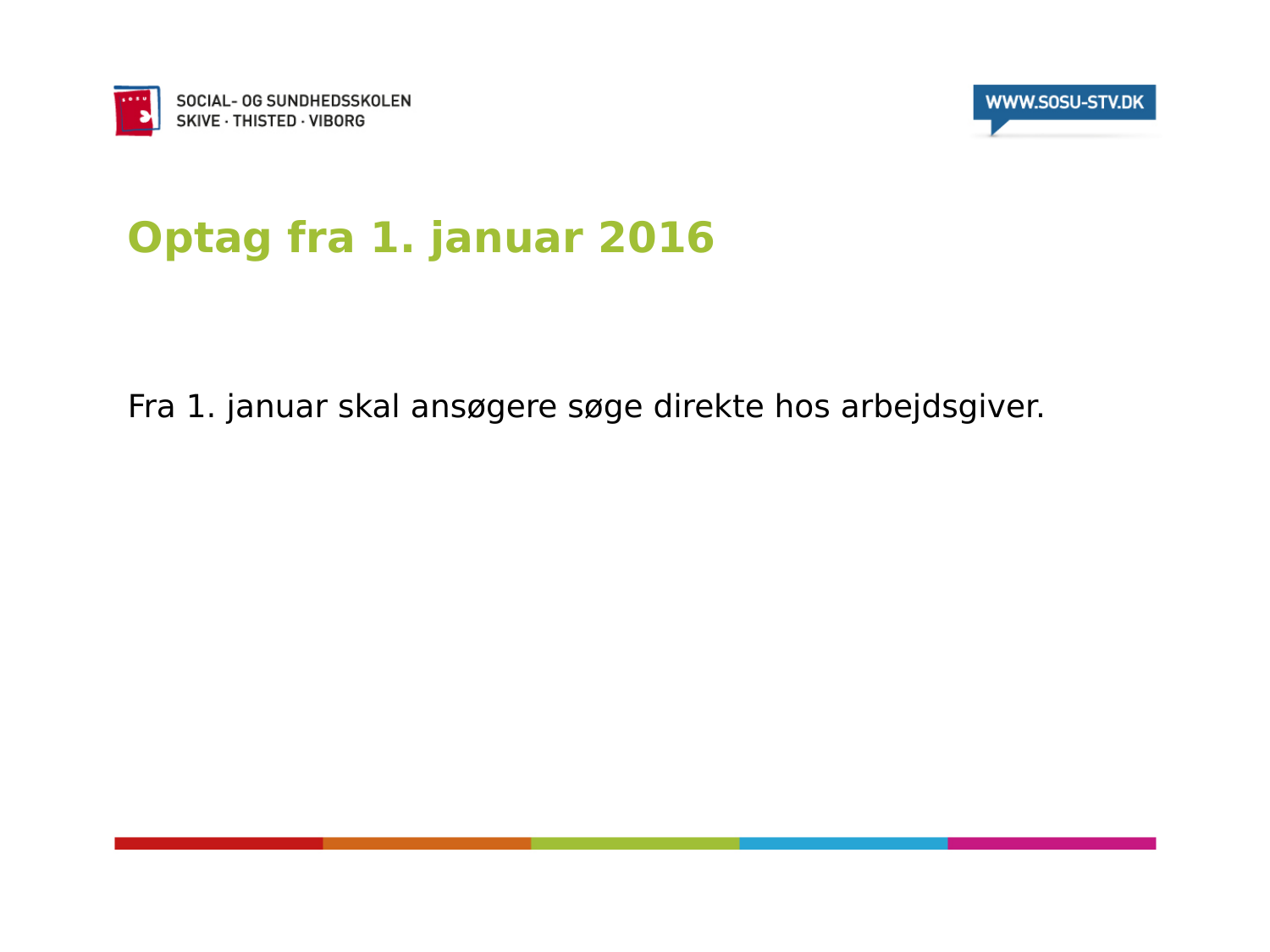

# Optag fra 1. januar 2016

Fra 1. januar skal ansøgere søge direkte hos arbejdsgiver.